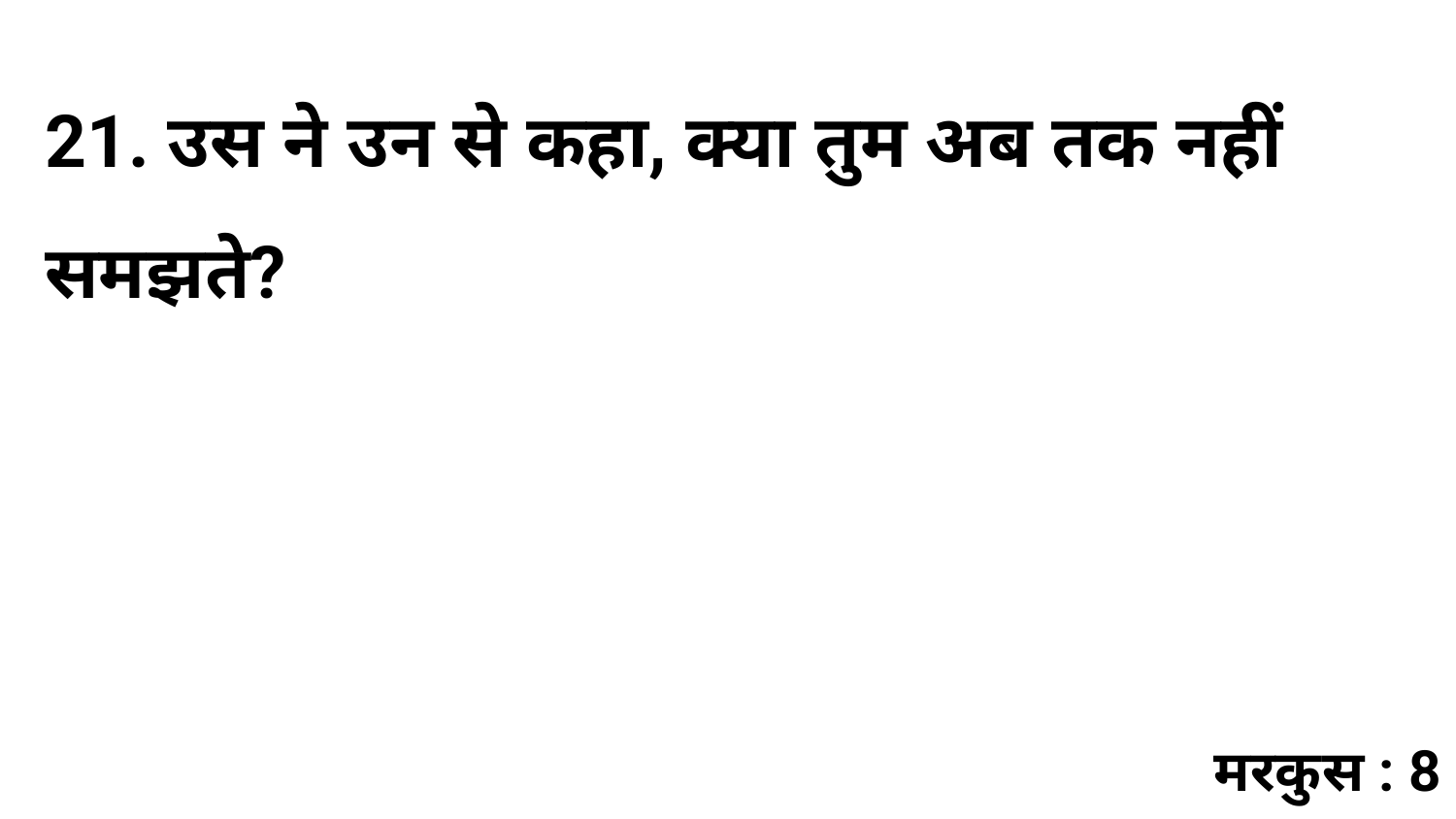

21. उस ने उन से कहा, क्या तुम अब तक नहीं समझते?
मरकुस : 8